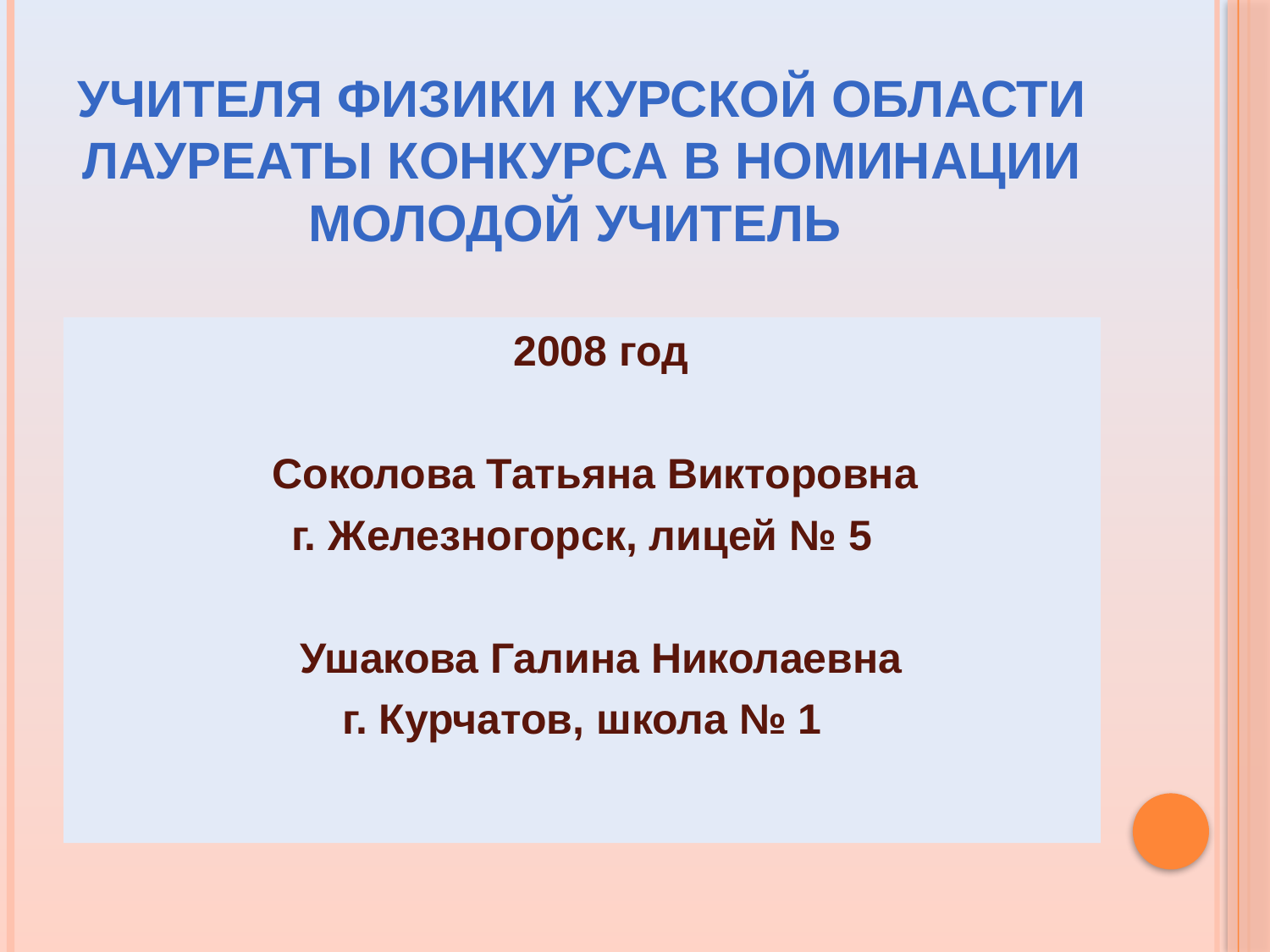

# Учителя физики Курской области лауреаты конкурса в номинации Молодой учитель
	2008 год

	Соколова Татьяна Викторовна
г. Железногорск, лицей № 5

	Ушакова Галина Николаевна
г. Курчатов, школа № 1